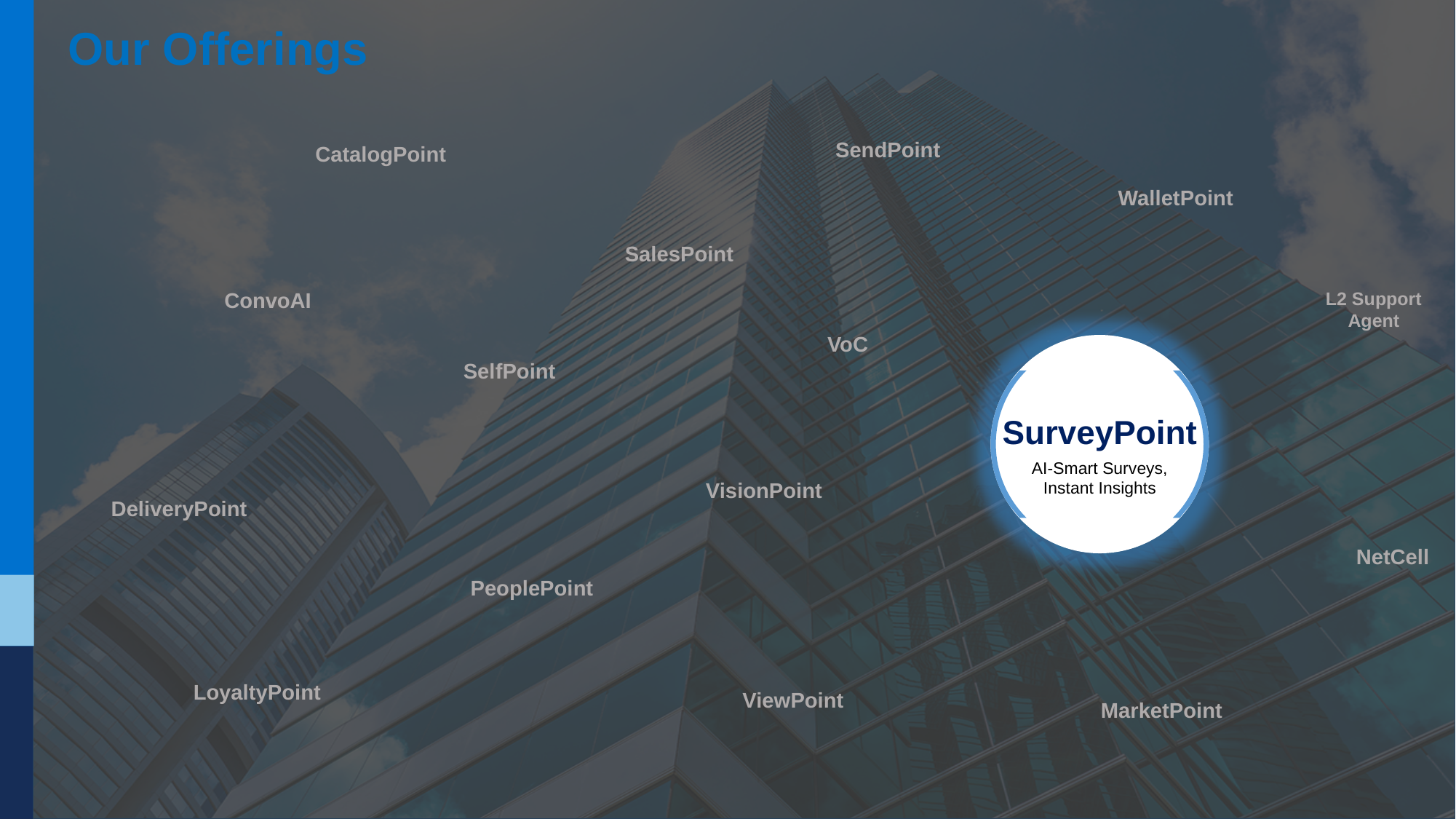

Our Offerings
SendPoint
CatalogPoint
WalletPoint
SalesPoint
ConvoAI
L2 Support Agent
VoC

SelfPoint

SurveyPoint
AI-Smart Surveys, Instant Insights
VisionPoint
DeliveryPoint
NetCell
Network Monitoring & Optimization
PeoplePoint

LoyaltyPoint
ViewPoint
MarketPoint